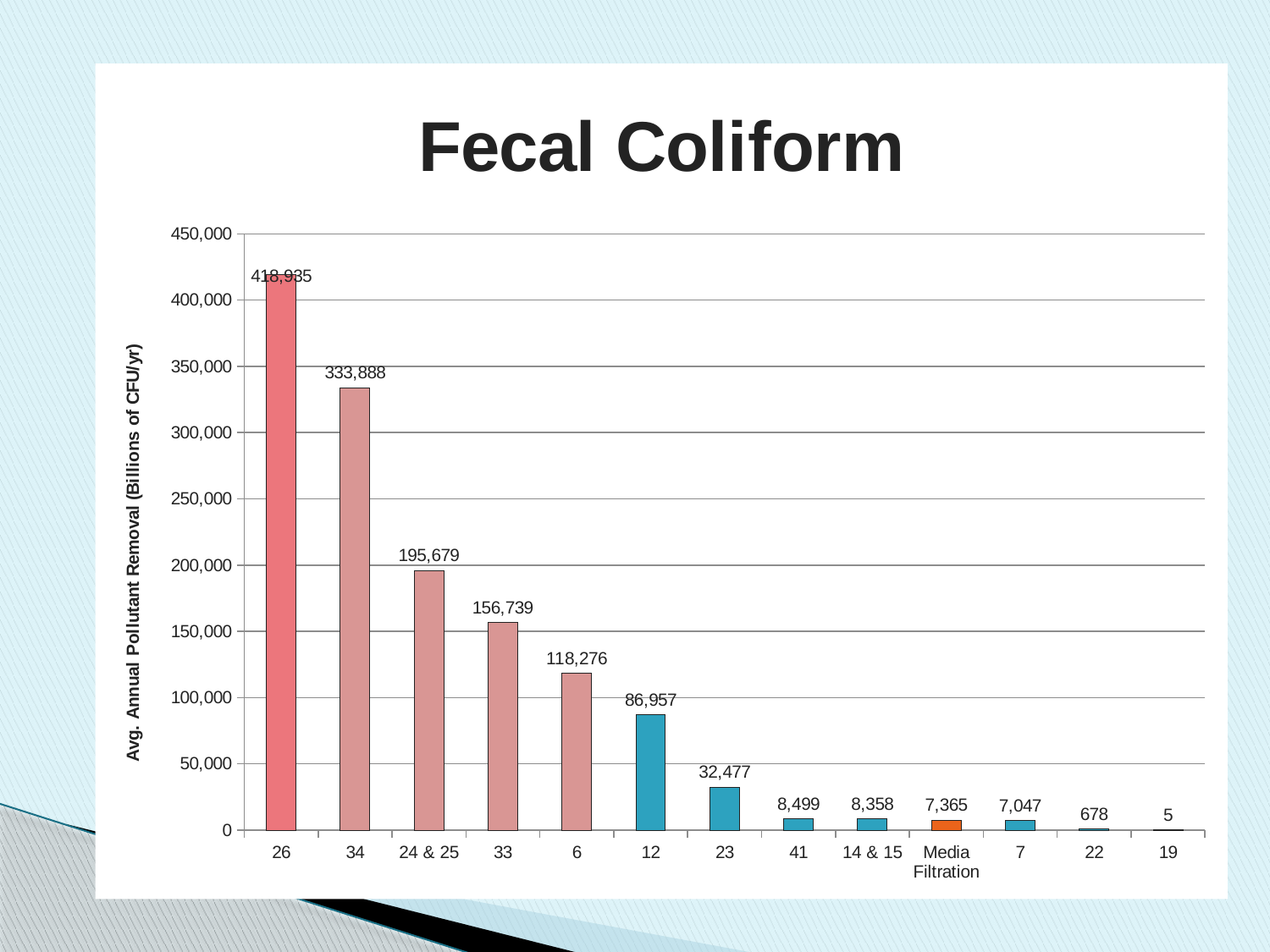

### Chart: Fecal Coliform

| Category |  |
|---|---|
| 26 | 418934.54587149643 |
| 34 | 333888.0553196171 |
| 24 & 25 | 195678.62924928856 |
| 33 | 156739.02546241364 |
| 6 | 118275.59708013044 |
| 12 | 86957.31415214523 |
| 23 | 32477.41460792222 |
| 41 | 8498.622729255985 |
| 14 & 15 | 8357.70782447066 |
| Media Filtration | 7365.175710816 |
| 7 | 7046.565147556183 |
| 22 | 677.7908531179198 |
| 19 | 4.8101286350304 |